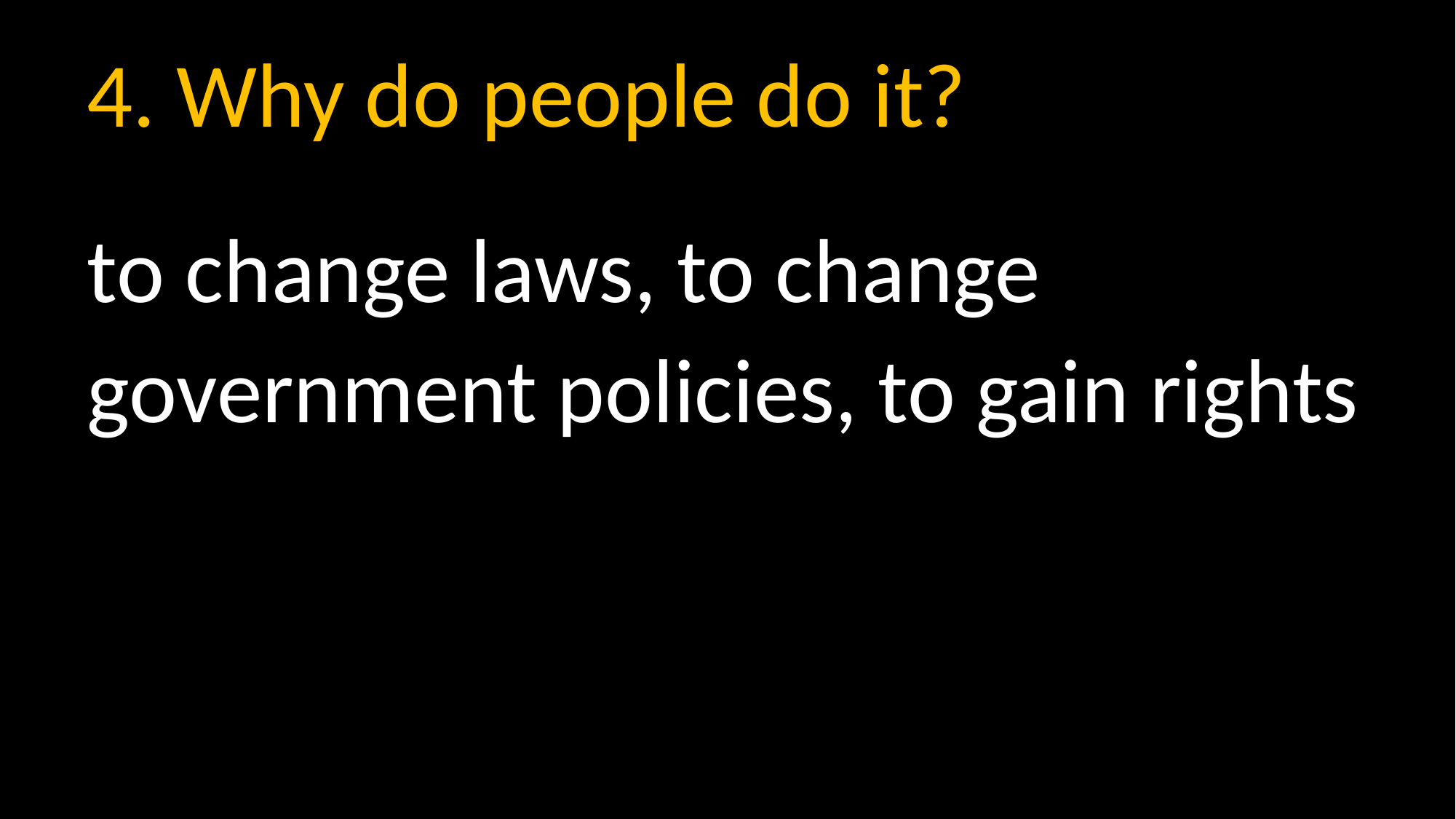

# 4. Why do people do it?
to change laws, to change government policies, to gain rights